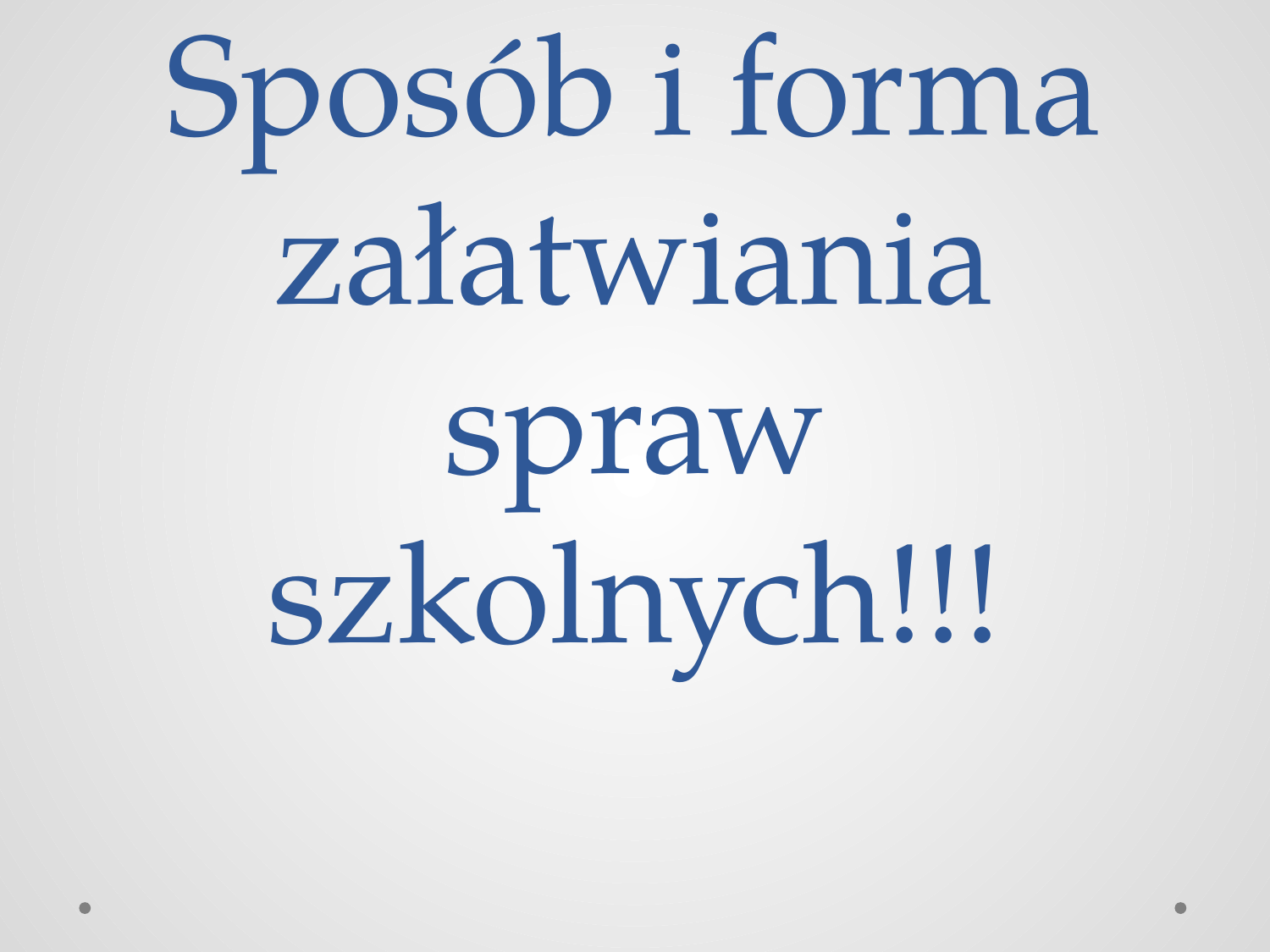

# Sposób i forma załatwiania spraw szkolnych!!!